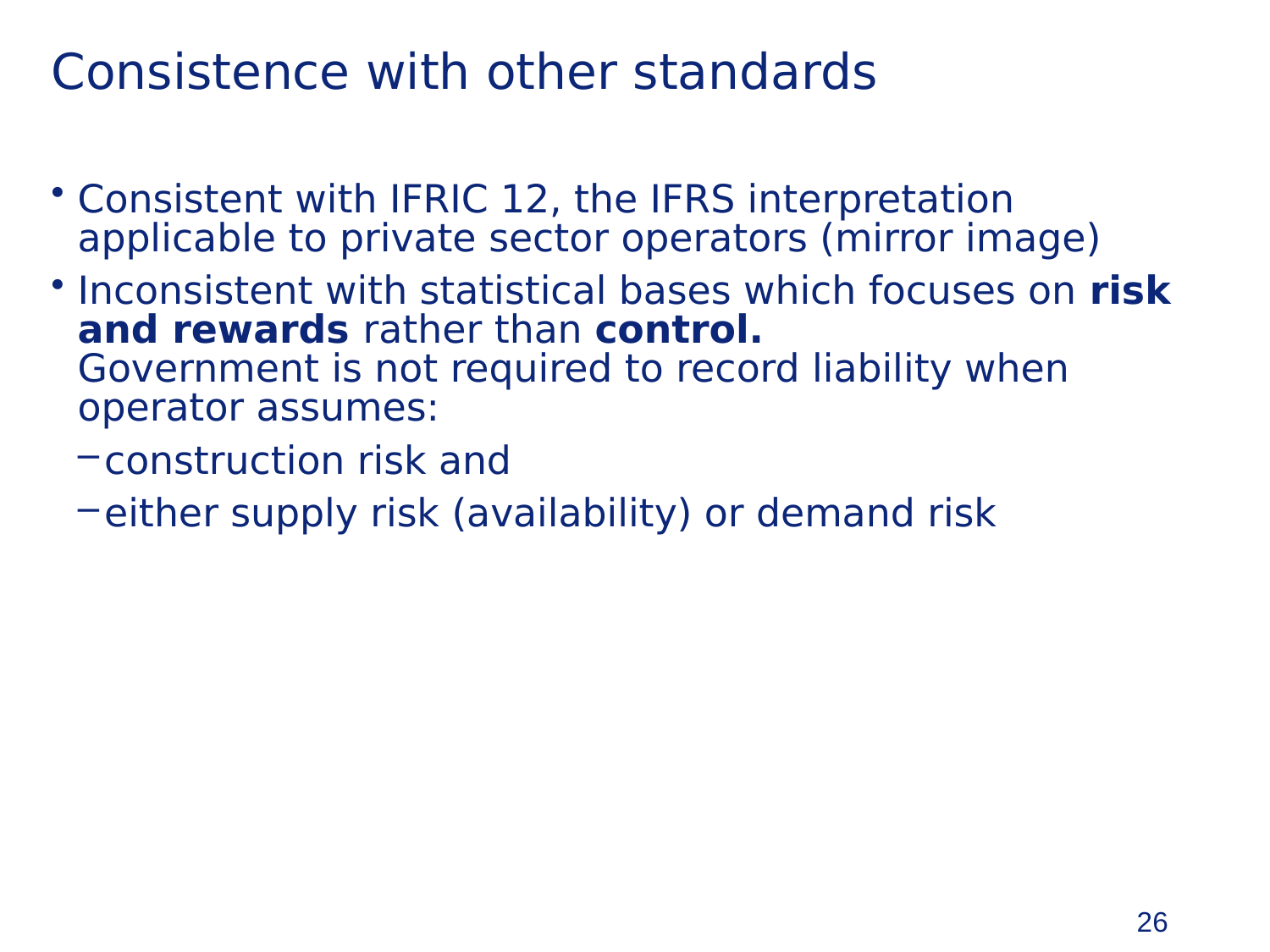

# Consistence with other standards
Consistent with IFRIC 12, the IFRS interpretation applicable to private sector operators (mirror image)
Inconsistent with statistical bases which focuses on risk and rewards rather than control.
Government is not required to record liability when operator assumes:
construction risk and
either supply risk (availability) or demand risk

26